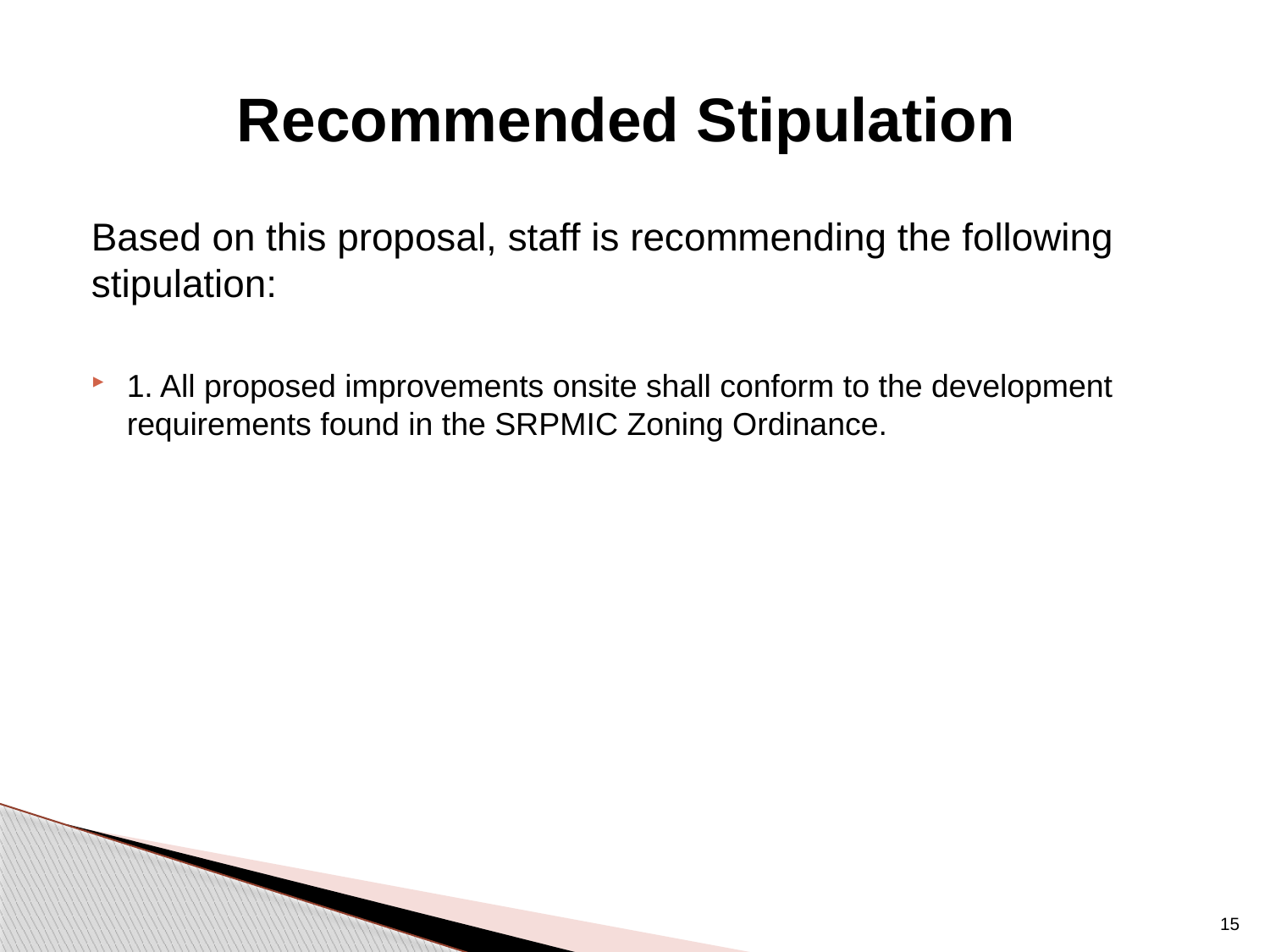

# Recommended Stipulation
Based on this proposal, staff is recommending the following stipulation:

1. All proposed improvements onsite shall conform to the development requirements found in the SRPMIC Zoning Ordinance.

15